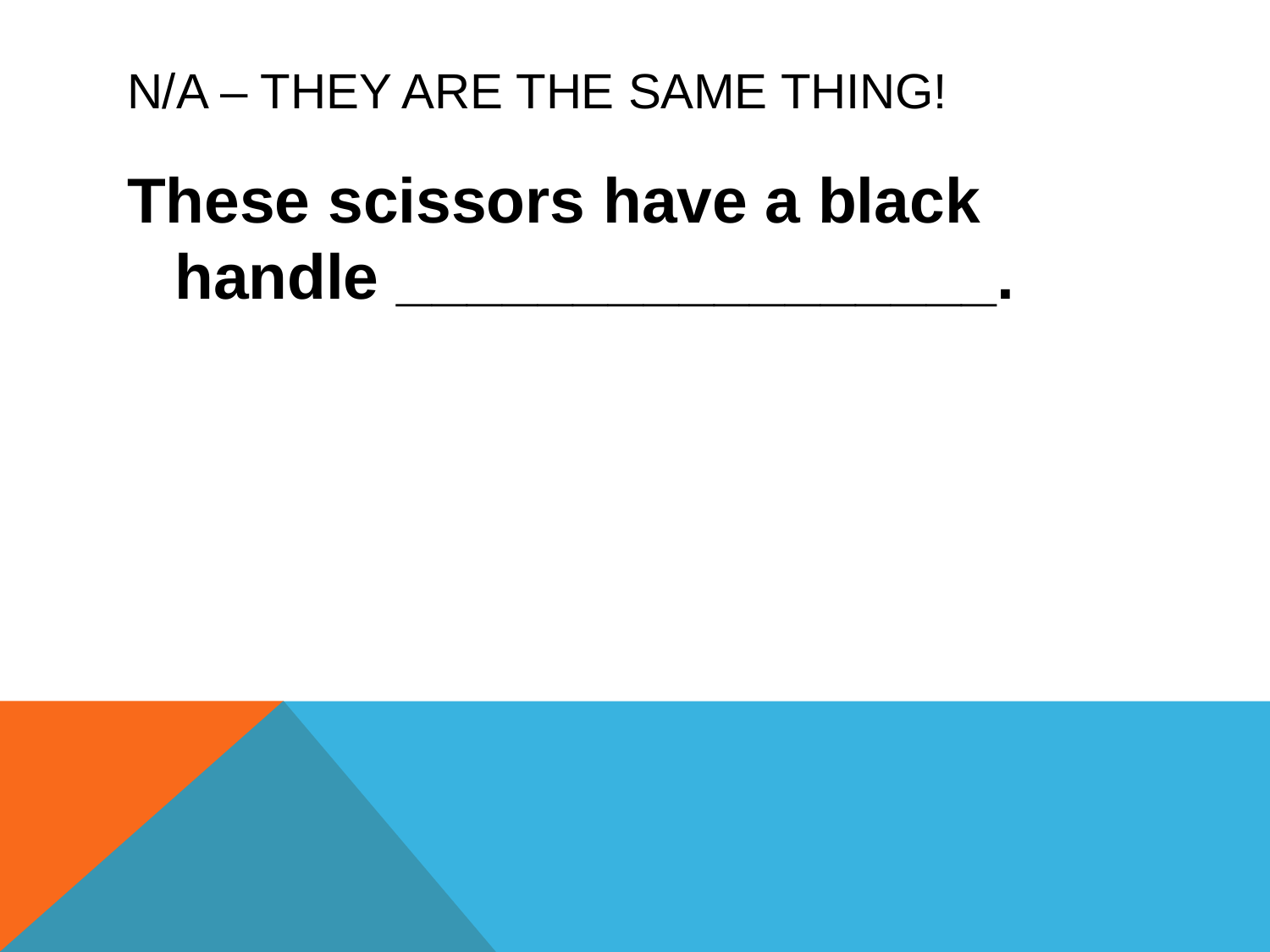

# n/a – they are the same thing!
These scissors have a black handle _________________.